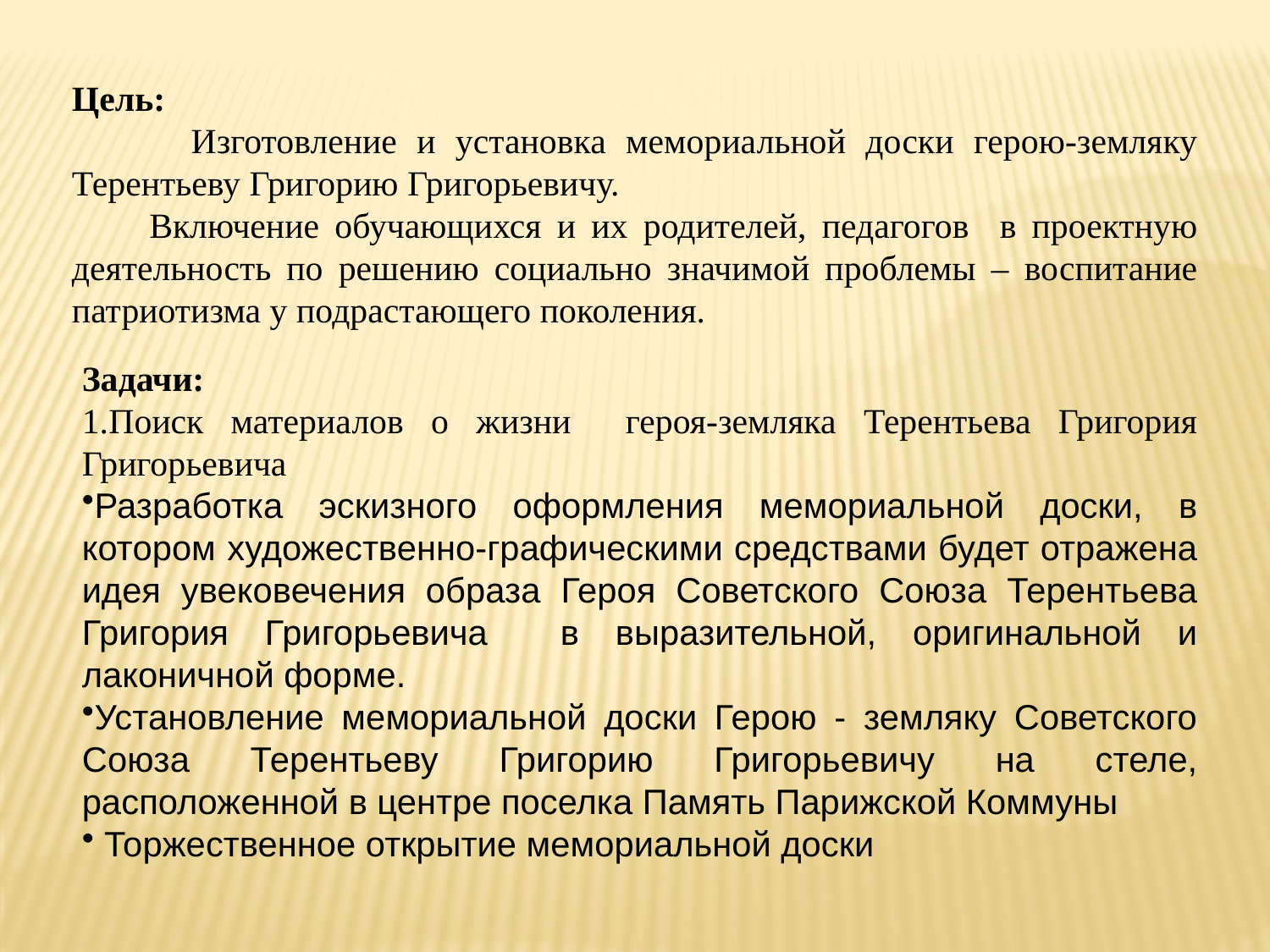

Цель:
      Изготовление и установка мемориальной доски герою-земляку Терентьеву Григорию Григорьевичу.
     Включение обучающихся и их родителей, педагогов  в проектную деятельность по решению социально значимой проблемы – воспитание патриотизма у подрастающего поколения.
Задачи:
Поиск материалов о жизни  героя-земляка Терентьева Григория Григорьевича
Разработка эскизного оформления мемориальной доски, в котором художественно-графическими средствами будет отражена идея увековечения образа Героя Советского Союза Терентьева Григория Григорьевича  в выразительной, оригинальной и лаконичной форме.
Установление мемориальной доски Герою - земляку Советского Союза Терентьеву Григорию Григорьевичу на стеле, расположенной в центре поселка Память Парижской Коммуны
 Торжественное открытие мемориальной доски